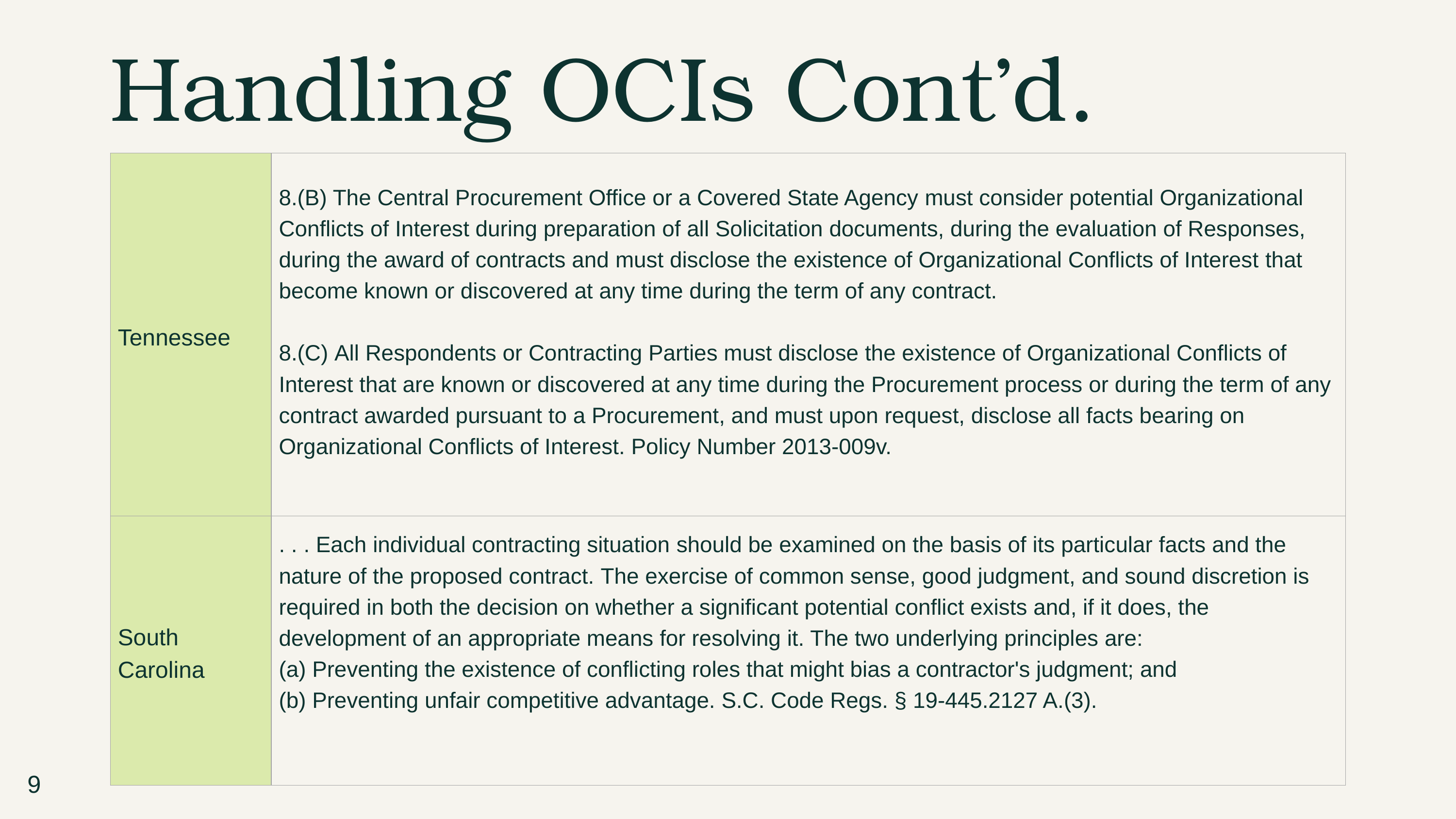

Handling OCIs Cont’d.
| Tennessee | 8.(B) The Central Procurement Office or a Covered State Agency must consider potential Organizational Conflicts of Interest during preparation of all Solicitation documents, during the evaluation of Responses, during the award of contracts and must disclose the existence of Organizational Conflicts of Interest that become known or discovered at any time during the term of any contract. 8.(C) All Respondents or Contracting Parties must disclose the existence of Organizational Conflicts of Interest that are known or discovered at any time during the Procurement process or during the term of any contract awarded pursuant to a Procurement, and must upon request, disclose all facts bearing on Organizational Conflicts of Interest. Policy Number 2013-009v. |
| --- | --- |
| South Carolina | . . . Each individual contracting situation should be examined on the basis of its particular facts and the nature of the proposed contract. The exercise of common sense, good judgment, and sound discretion is required in both the decision on whether a significant potential conflict exists and, if it does, the development of an appropriate means for resolving it. The two underlying principles are: (a) Preventing the existence of conflicting roles that might bias a contractor's judgment; and (b) Preventing unfair competitive advantage. S.C. Code Regs. § 19-445.2127 A.(3). |
9